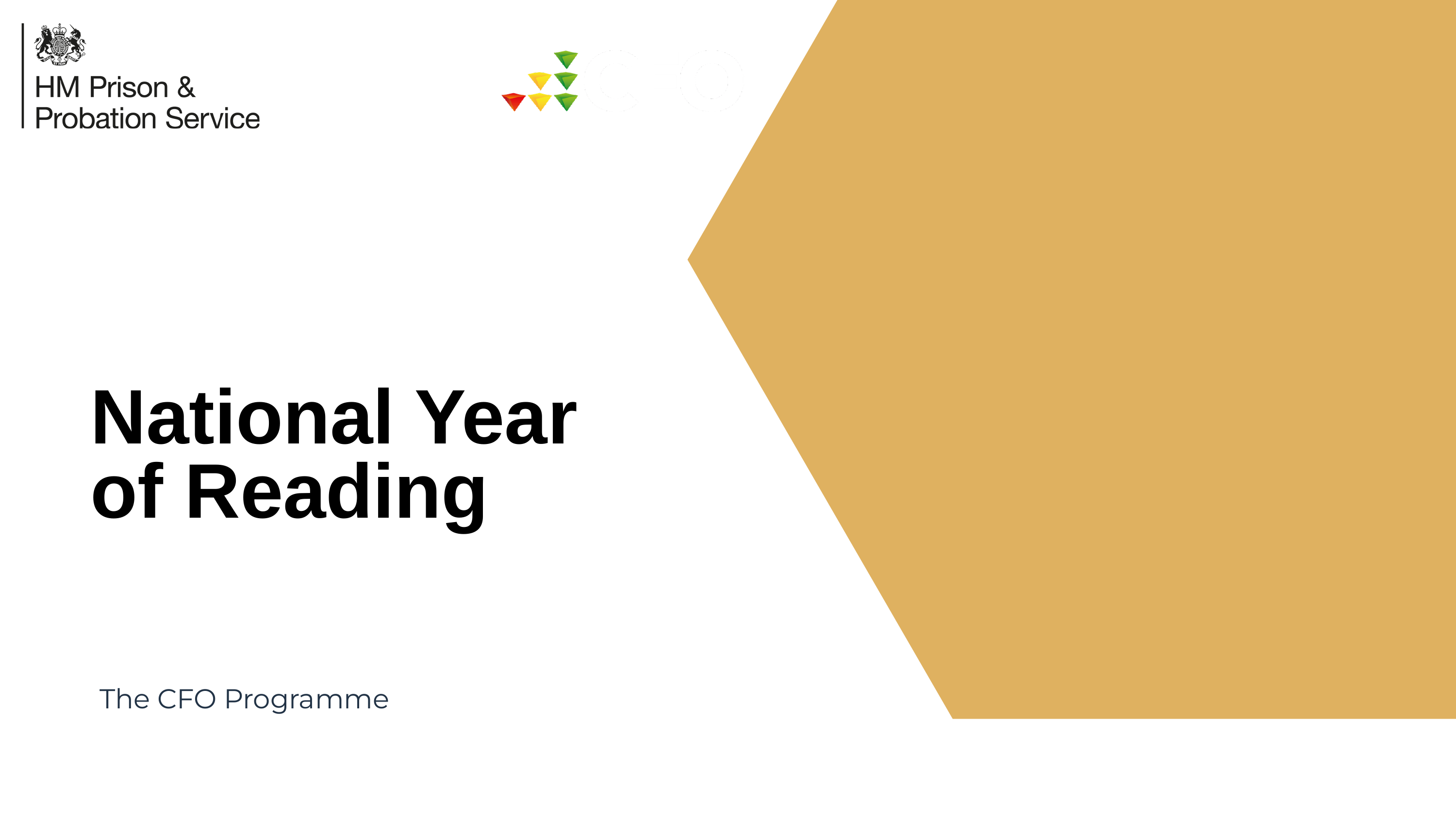

National Year
of Reading

The CFO Programme